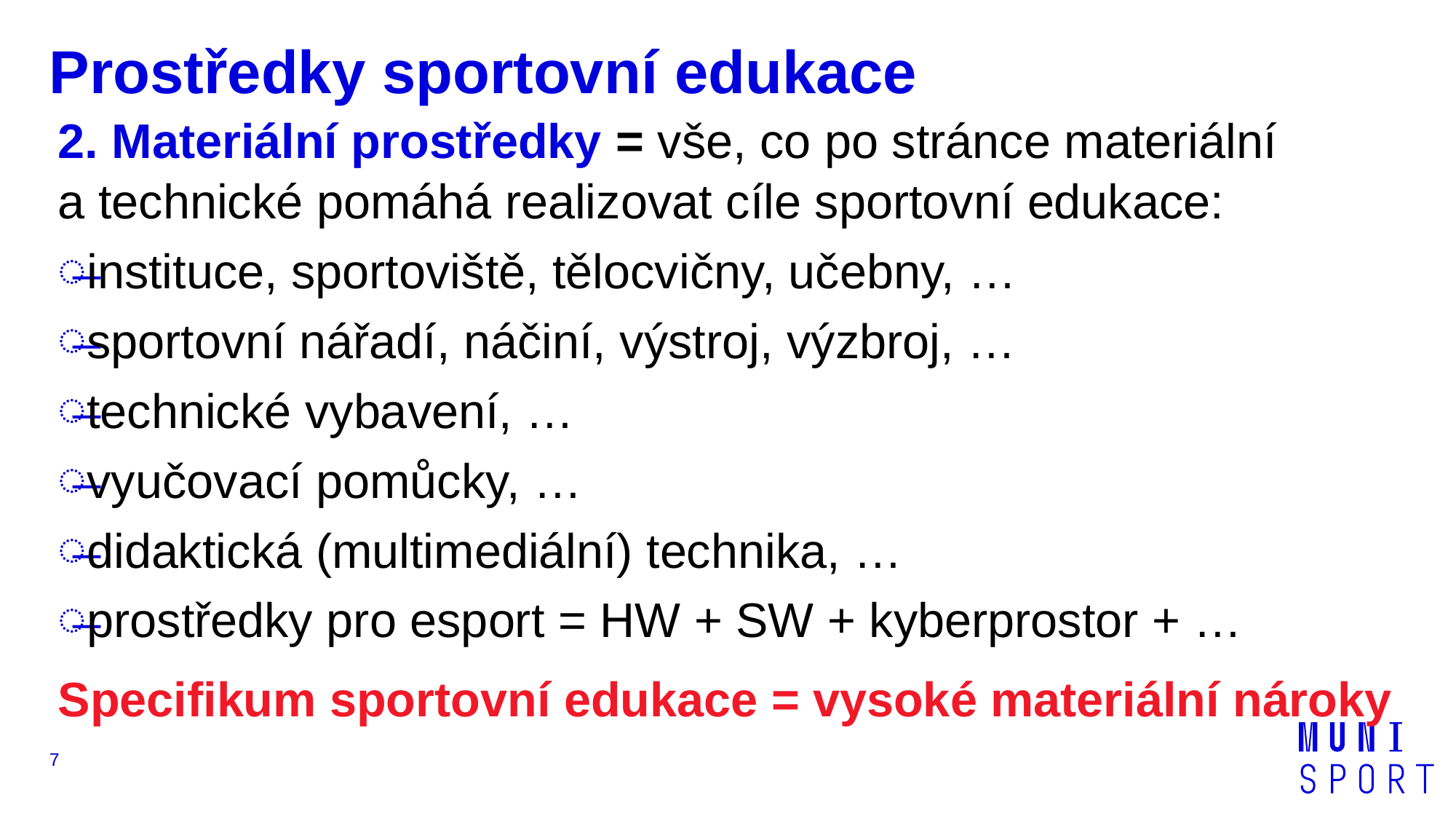

# Prostředky sportovní edukace
2. Materiální prostředky = vše, co po stránce materiální
a technické pomáhá realizovat cíle sportovní edukace:
instituce, sportoviště, tělocvičny, učebny, …
sportovní nářadí, náčiní, výstroj, výzbroj, …
technické vybavení, …
vyučovací pomůcky, …
didaktická (multimediální) technika, …
prostředky pro esport = HW + SW + kyberprostor + …
Specifikum sportovní edukace = vysoké materiální nároky
7